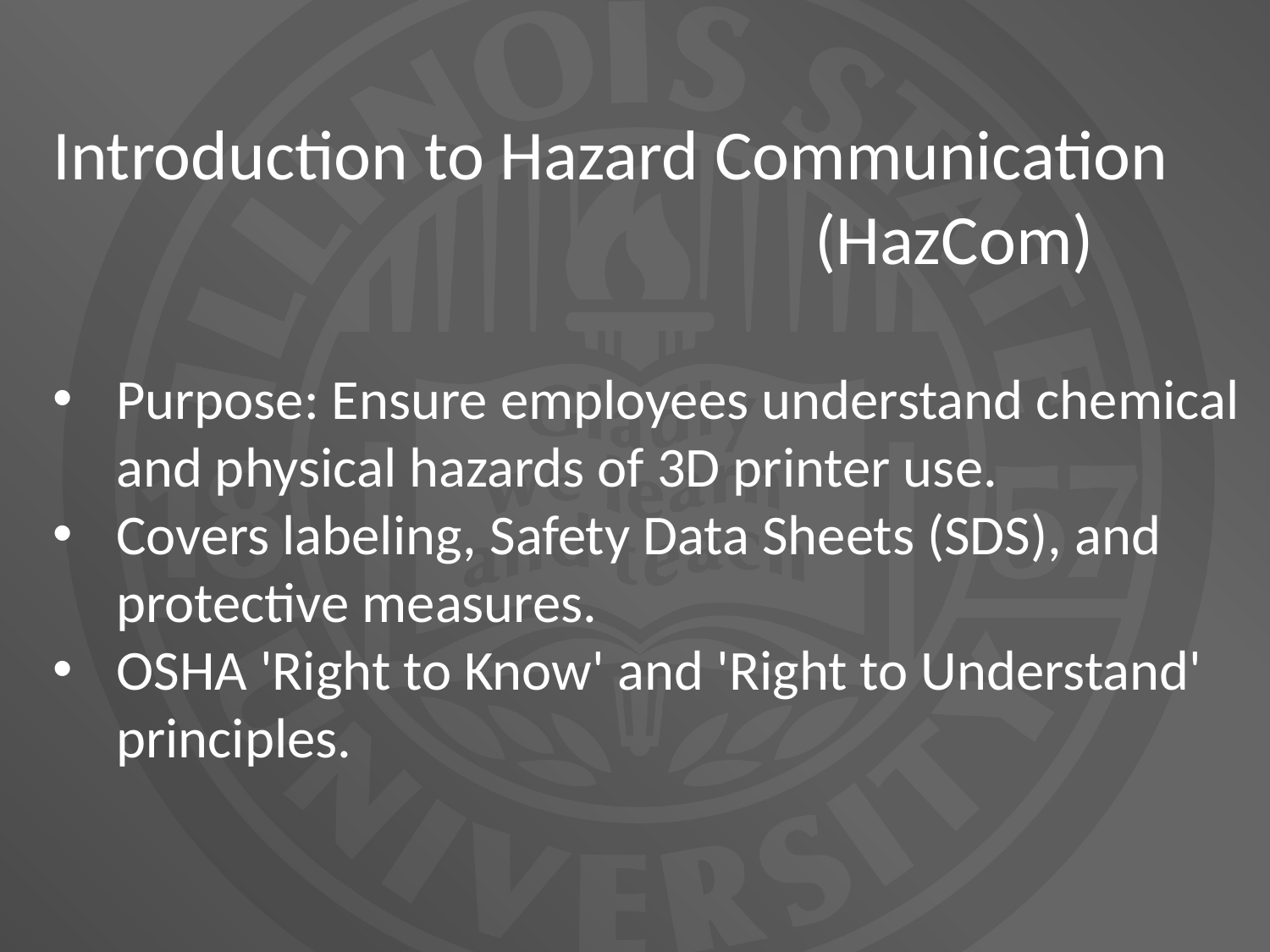

Introduction to Hazard Communication
						(HazCom)

Purpose: Ensure employees understand chemical and physical hazards of 3D printer use.
Covers labeling, Safety Data Sheets (SDS), and protective measures.
OSHA 'Right to Know' and 'Right to Understand' principles.